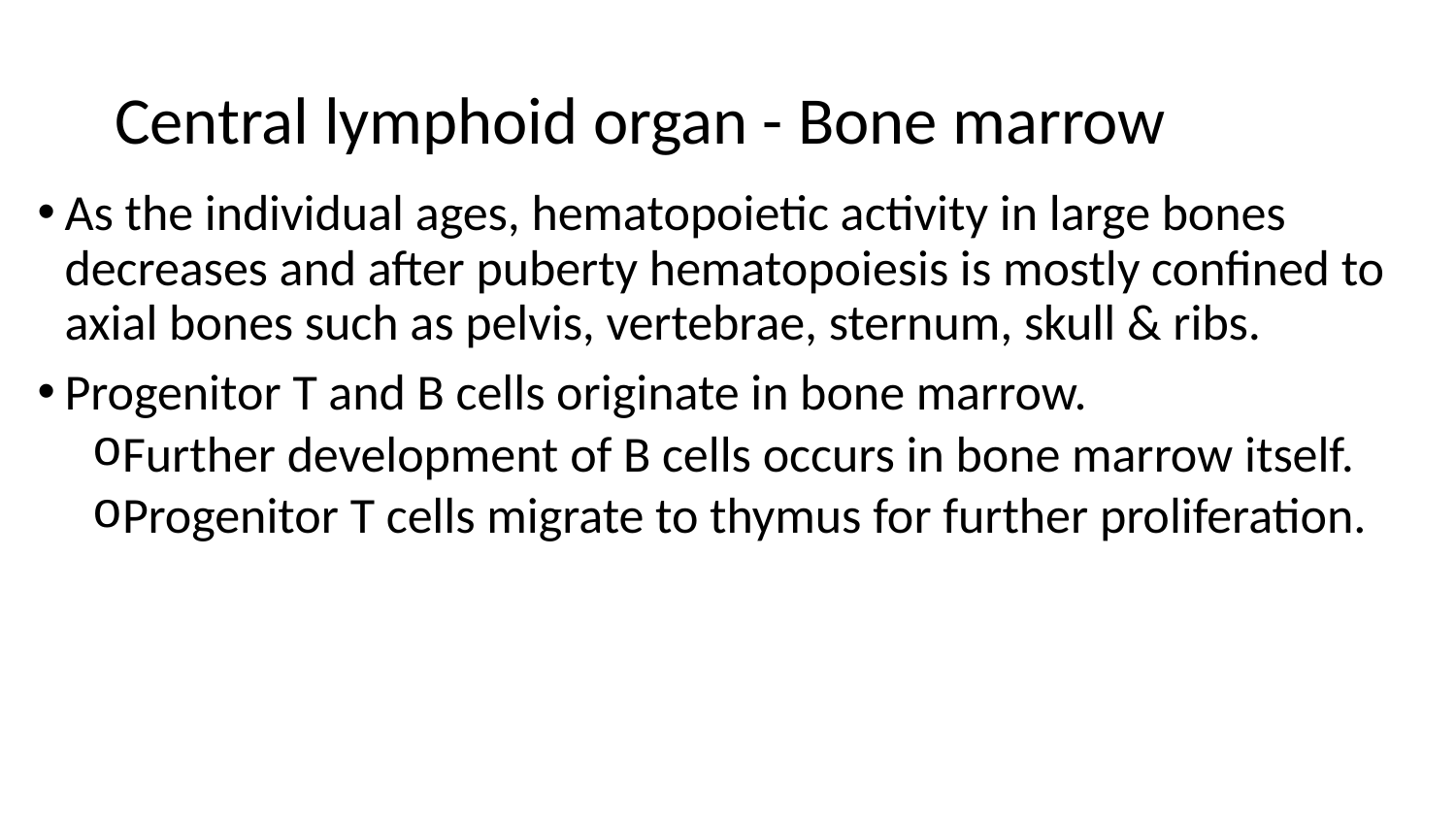

# Central lymphoid organ - Bone marrow
As the individual ages, hematopoietic activity in large bones decreases and after puberty hematopoiesis is mostly confined to axial bones such as pelvis, vertebrae, sternum, skull & ribs.
Progenitor T and B cells originate in bone marrow.
Further development of B cells occurs in bone marrow itself.
Progenitor T cells migrate to thymus for further proliferation.